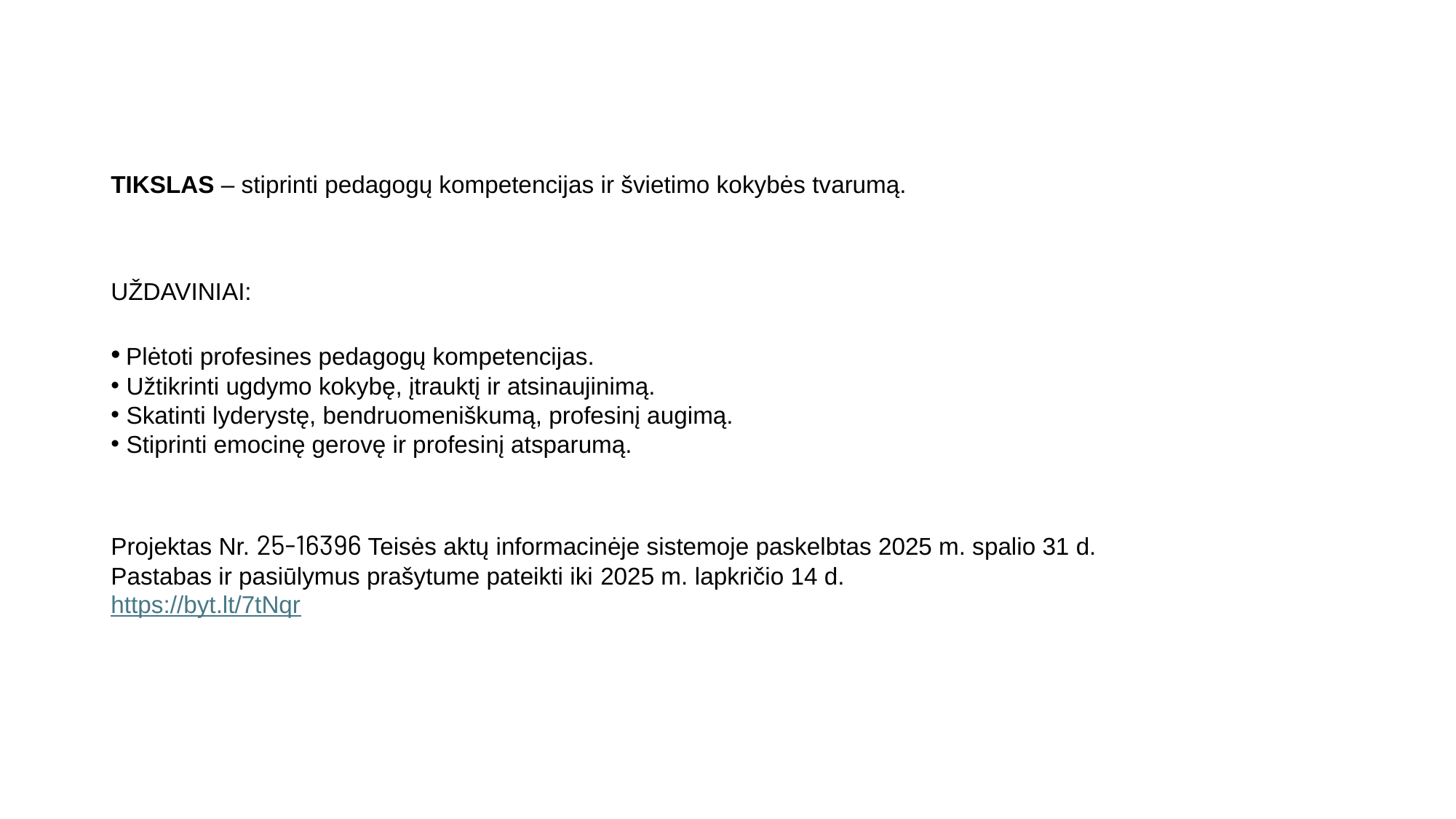

TIKSLAS – stiprinti pedagogų kompetencijas ir švietimo kokybės tvarumą.
UŽDAVINIAI:

 Plėtoti profesines pedagogų kompetencijas.
 Užtikrinti ugdymo kokybę, įtrauktį ir atsinaujinimą.
 Skatinti lyderystę, bendruomeniškumą, profesinį augimą.
 Stiprinti emocinę gerovę ir profesinį atsparumą.

Projektas Nr. 25-16396 Teisės aktų informacinėje sistemoje paskelbtas 2025 m. spalio 31 d.
Pastabas ir pasiūlymus prašytume pateikti iki 2025 m. lapkričio 14 d.
https://byt.lt/7tNqr